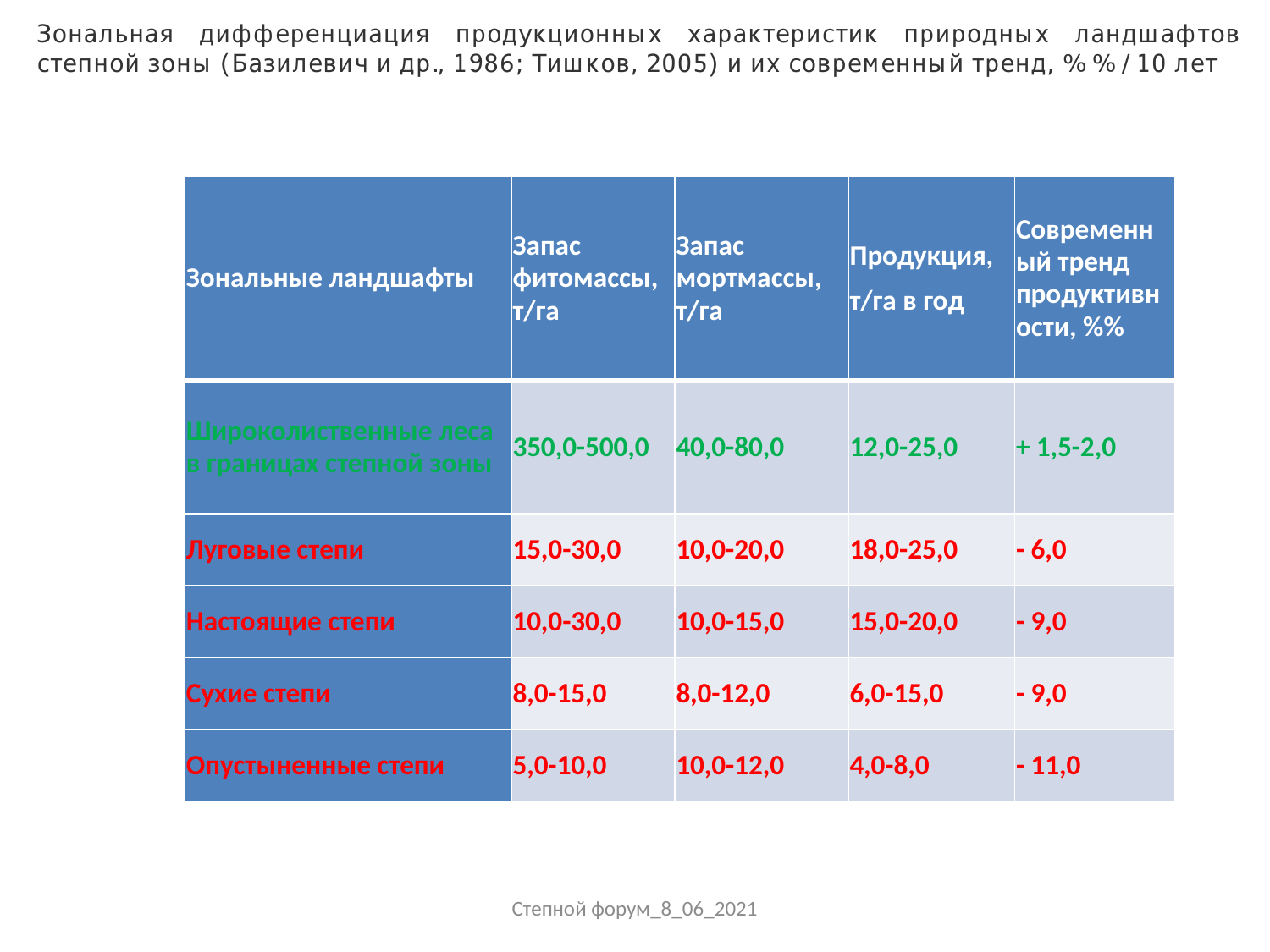

Зональная дифференциация продукционных характеристик природных ландшафтов степной зоны (Базилевич и др., 1986; Тишков, 2005) и их современный тренд, %%/10 лет
| Зональные ландшафты | Запас фитомассы, т/га | Запас мортмассы, т/га | Продукция, т/га в год | Современный тренд продуктивности, %% |
| --- | --- | --- | --- | --- |
| Широколиственные леса в границах степной зоны | 350,0-500,0 | 40,0-80,0 | 12,0-25,0 | + 1,5-2,0 |
| Луговые степи | 15,0-30,0 | 10,0-20,0 | 18,0-25,0 | - 6,0 |
| Настоящие степи | 10,0-30,0 | 10,0-15,0 | 15,0-20,0 | - 9,0 |
| Сухие степи | 8,0-15,0 | 8,0-12,0 | 6,0-15,0 | - 9,0 |
| Опустыненные степи | 5,0-10,0 | 10,0-12,0 | 4,0-8,0 | - 11,0 |
Степной форум_8_06_2021